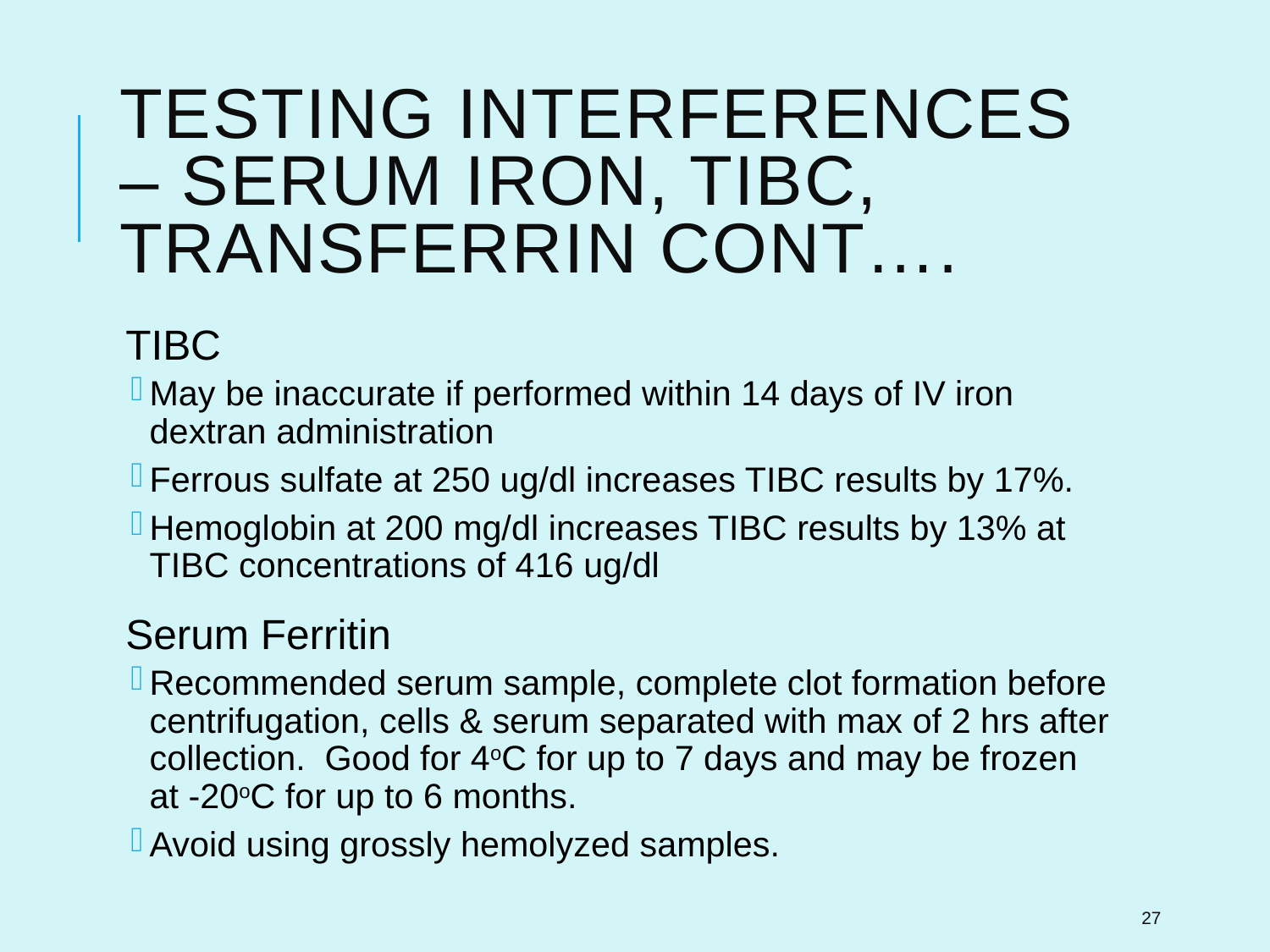

# Testing Interferences – Serum Iron, TIBC, transferrin cont….
TIBC
May be inaccurate if performed within 14 days of IV iron dextran administration
Ferrous sulfate at 250 ug/dl increases TIBC results by 17%.
Hemoglobin at 200 mg/dl increases TIBC results by 13% at TIBC concentrations of 416 ug/dl
Serum Ferritin
Recommended serum sample, complete clot formation before centrifugation, cells & serum separated with max of 2 hrs after collection.  Good for 4oC for up to 7 days and may be frozen at -20oC for up to 6 months.
Avoid using grossly hemolyzed samples.

27